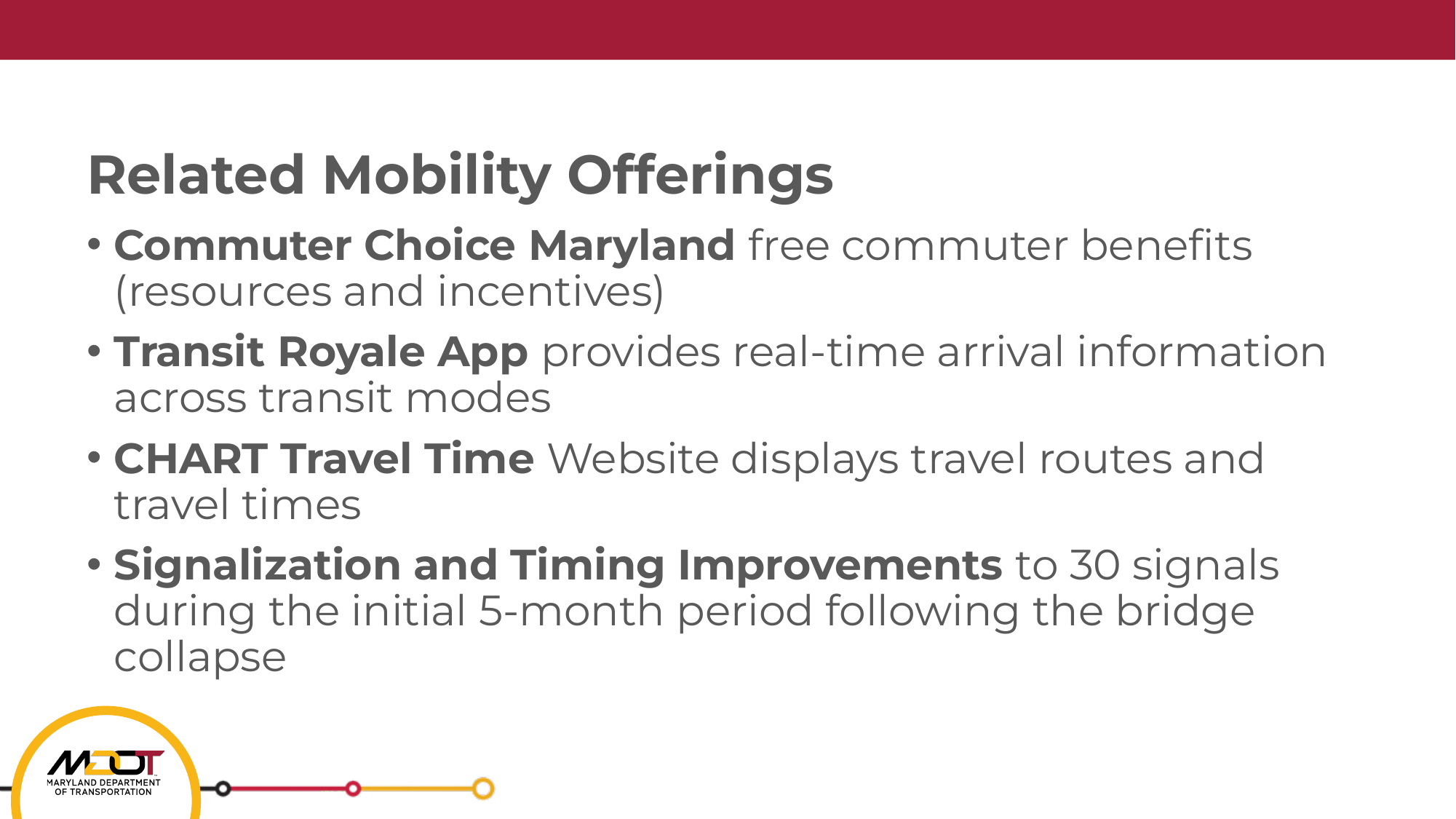

# Related Mobility Offerings
Commuter Choice Maryland free commuter benefits (resources and incentives)
Transit Royale App provides real-time arrival information across transit modes
CHART Travel Time Website displays travel routes and travel times
Signalization and Timing Improvements to 30 signals during the initial 5-month period following the bridge collapse